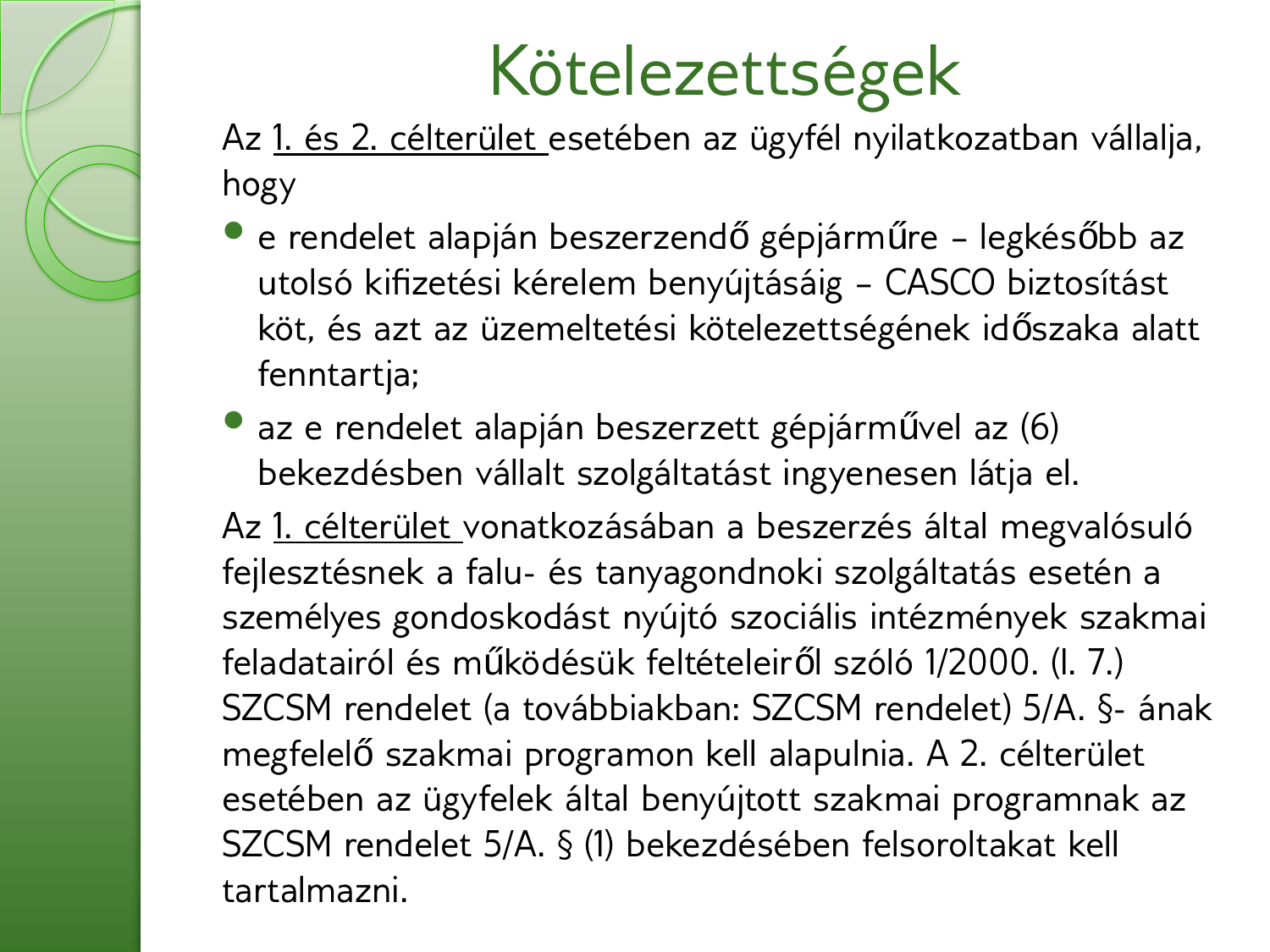

# Kötelezettségek
Az 1. és 2. célterület esetében az ügyfél nyilatkozatban vállalja, hogy
e rendelet alapján beszerzendő gépjárműre – legkésőbb az utolsó kifizetési kérelem benyújtásáig – CASCO biztosítást köt, és azt az üzemeltetési kötelezettségének időszaka alatt fenntartja;
az e rendelet alapján beszerzett gépjárművel az (6) bekezdésben vállalt szolgáltatást ingyenesen látja el.
Az 1. célterület vonatkozásában a beszerzés által megvalósuló fejlesztésnek a falu- és tanyagondnoki szolgáltatás esetén a személyes gondoskodást nyújtó szociális intézmények szakmai feladatairól és működésük feltételeiről szóló 1/2000. (I. 7.) SZCSM rendelet (a továbbiakban: SZCSM rendelet) 5/A. §- ának megfelelő szakmai programon kell alapulnia. A 2. célterület esetében az ügyfelek által benyújtott szakmai programnak az SZCSM rendelet 5/A. § (1) bekezdésében felsoroltakat kell tartalmazni.